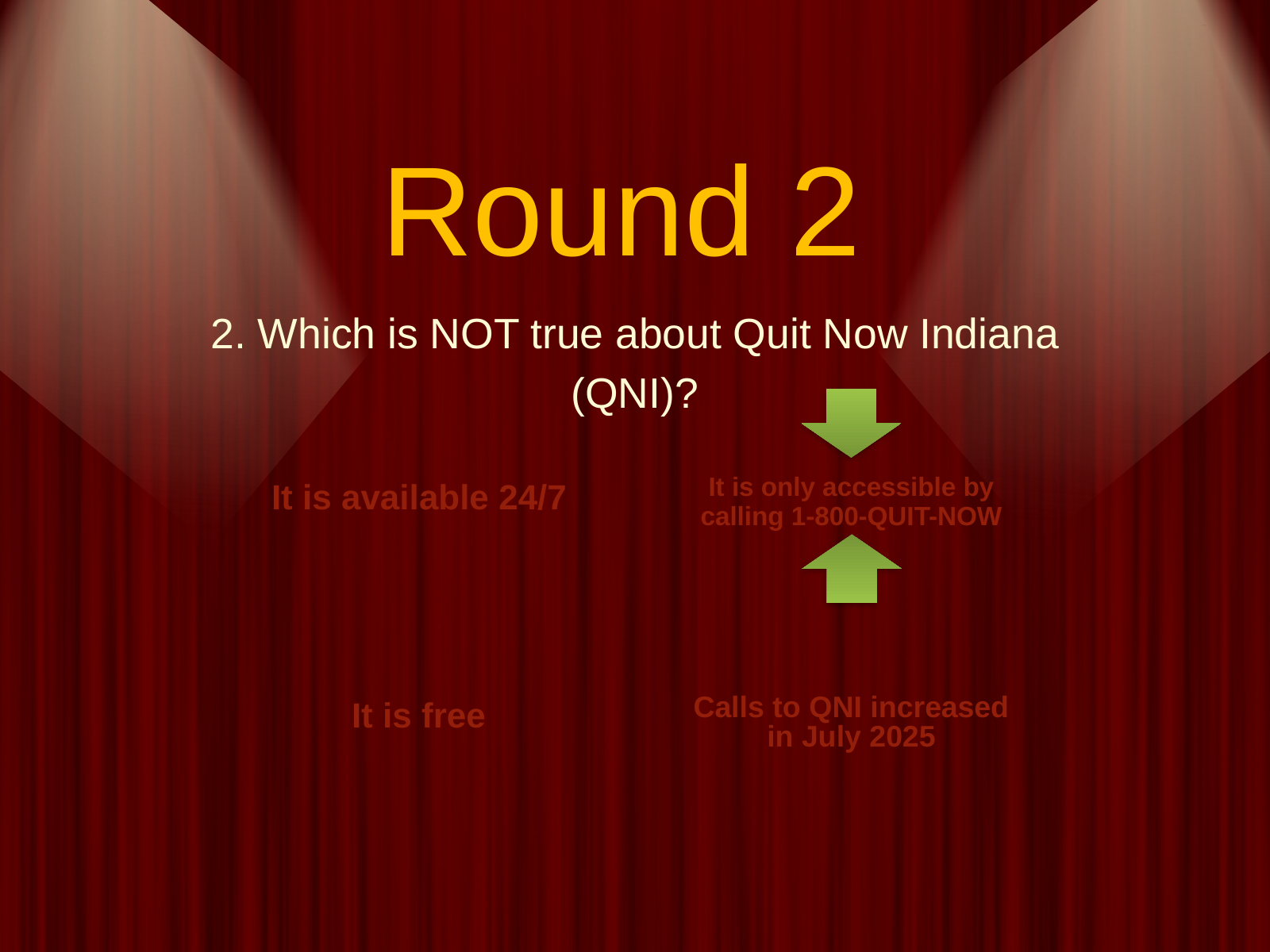

Round 2
2. Which is NOT true about Quit Now Indiana (QNI)?

It is only accessible by calling 1-800-QUIT-NOW
It is available 24/7

Calls to QNI increased in July 2025
It is free